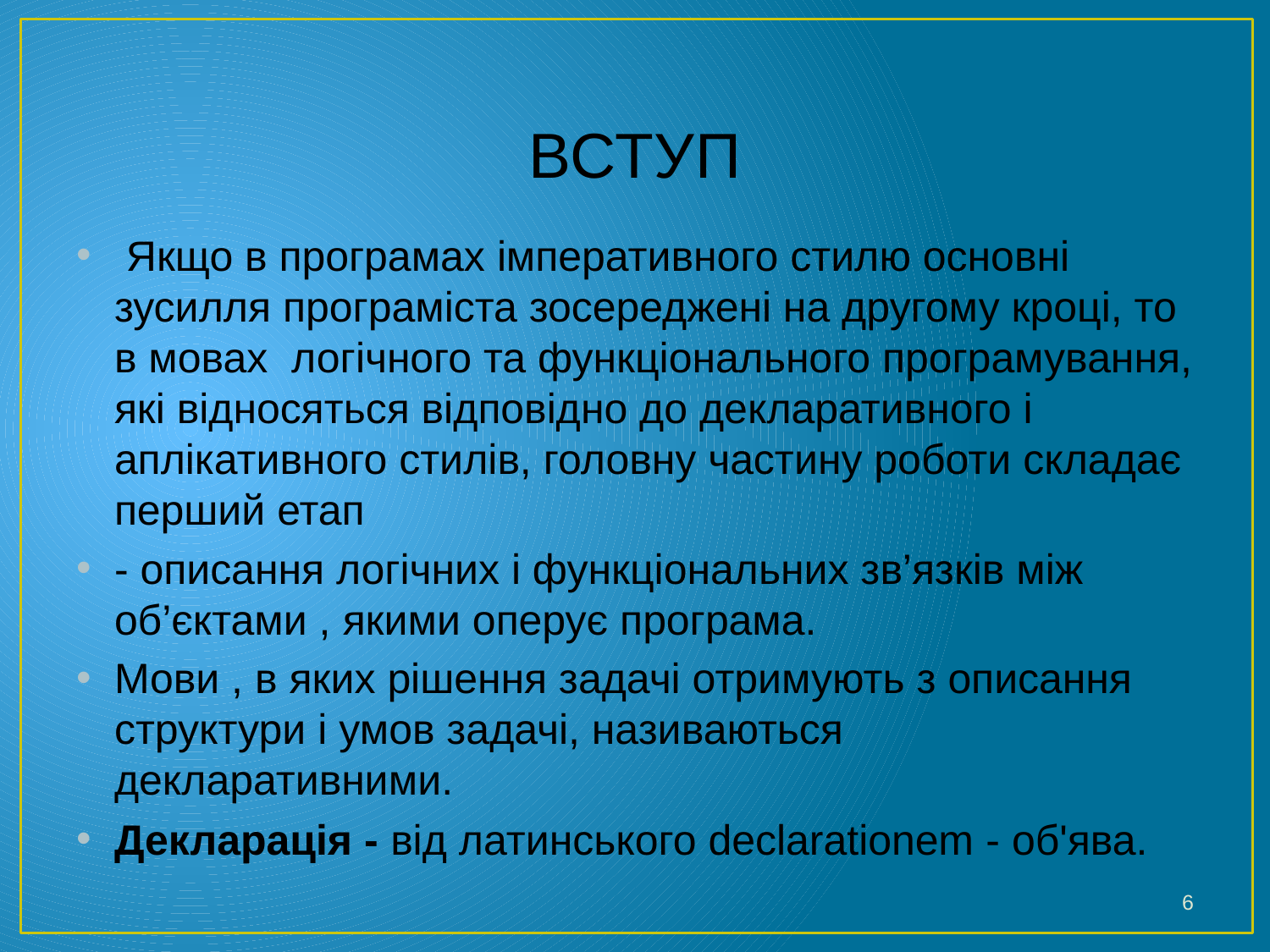

# Вступ
 Якщо в програмах імперативного стилю основні зусилля програміста зосереджені на другому кроці, то в мовах  логічного та функціонального програмування, які відносяться відповідно до декларативного і аплікативного стилів, головну частину роботи складає перший етап
- описання логічних і функціональних зв’язків між об’єктами , якими оперує програма.
Мови , в яких рішення задачі отримують з описання структури і умов задачі, називаються декларативними.
Декларація - від латинського declarationem - об'ява.
6